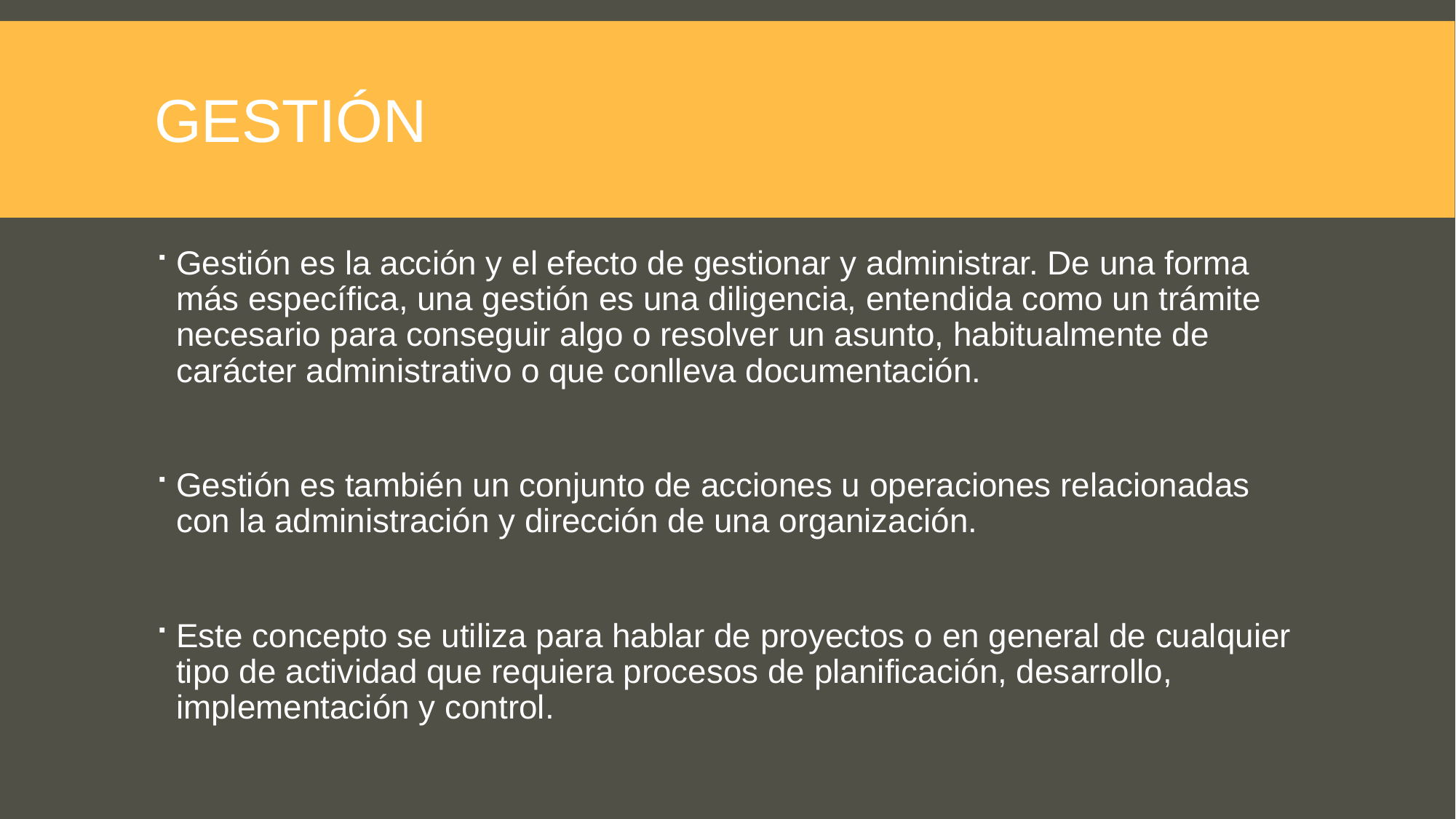

# Gestión
Gestión es la acción y el efecto de gestionar y administrar. De una forma más específica, una gestión es una diligencia, entendida como un trámite necesario para conseguir algo o resolver un asunto, habitualmente de carácter administrativo o que conlleva documentación.

Gestión es también un conjunto de acciones u operaciones relacionadas con la administración y dirección de una organización.

Este concepto se utiliza para hablar de proyectos o en general de cualquier tipo de actividad que requiera procesos de planificación, desarrollo, implementación y control.